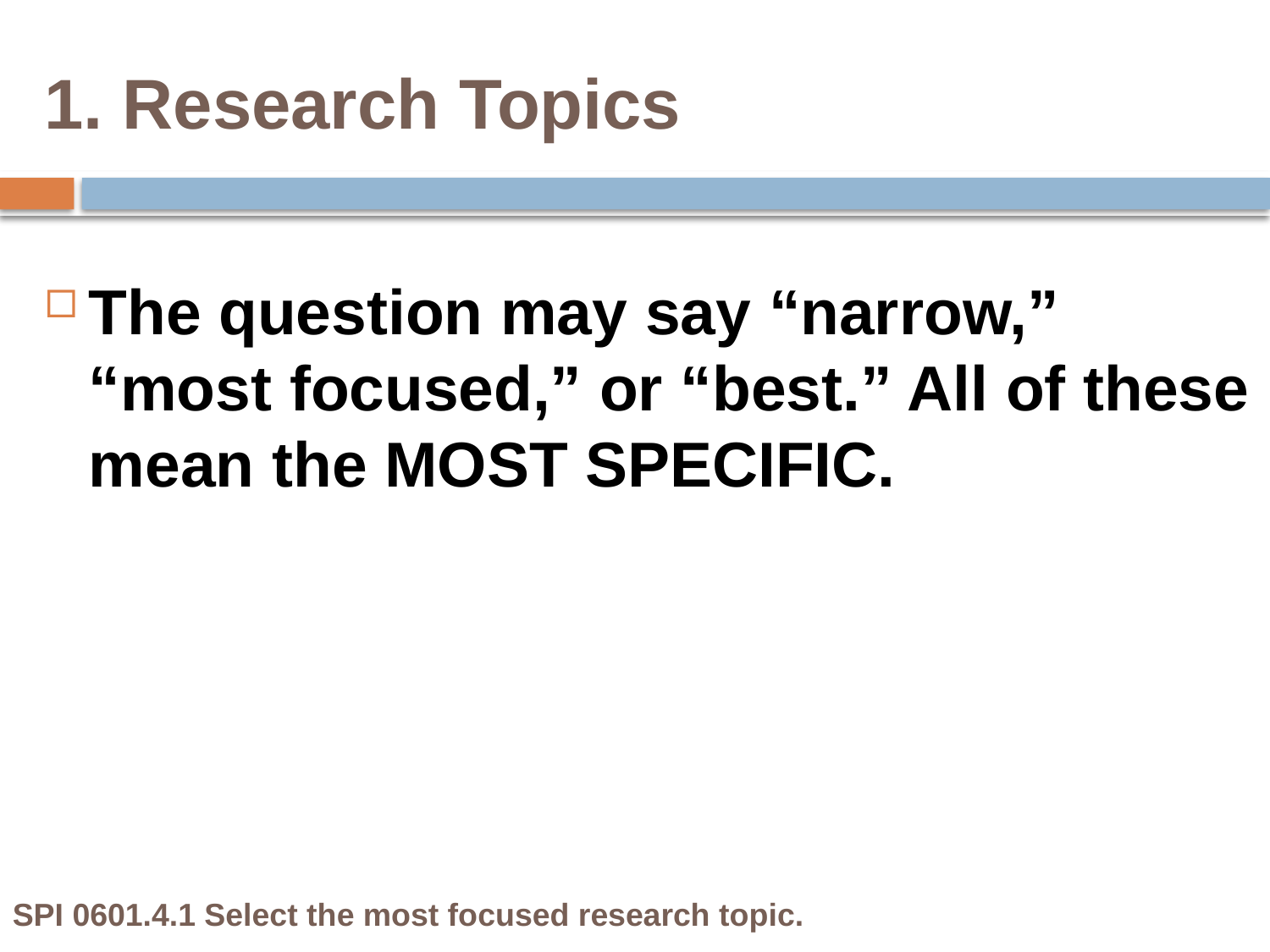

# 1. Research Topics
The question may say “narrow,” “most focused,” or “best.” All of these mean the MOST SPECIFIC.
SPI 0601.4.1 Select the most focused research topic.